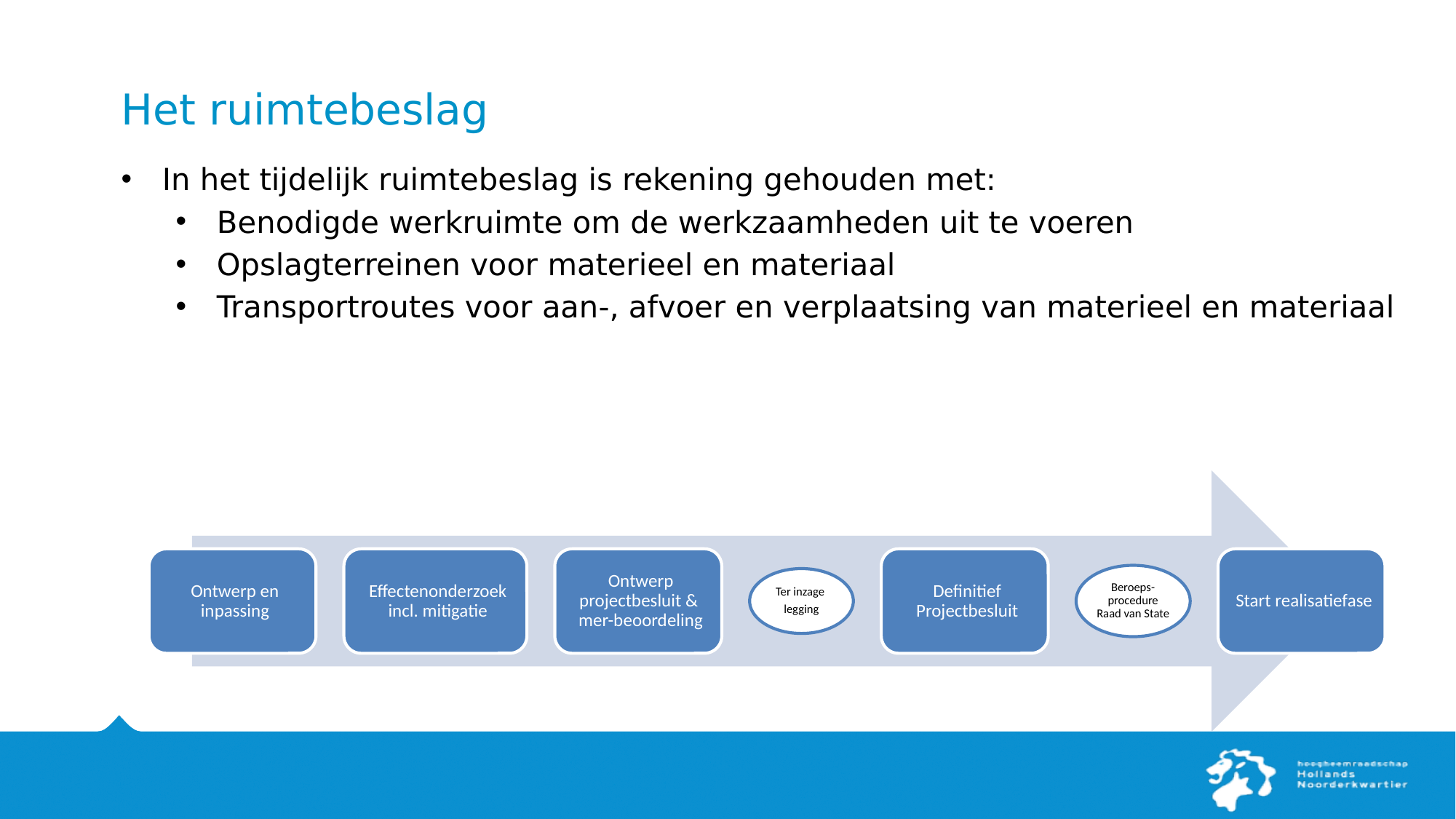

# Het ruimtebeslag
In het tijdelijk ruimtebeslag is rekening gehouden met:
Benodigde werkruimte om de werkzaamheden uit te voeren
Opslagterreinen voor materieel en materiaal
Transportroutes voor aan-, afvoer en verplaatsing van materieel en materiaal

Ontwerp en inpassing
Effectenonderzoek incl. mitigatie
Ontwerp projectbesluit &  mer-beoordeling
Ter inzage
legging
Definitief Projectbesluit
Beroeps-procedure Raad van State
Start realisatiefase